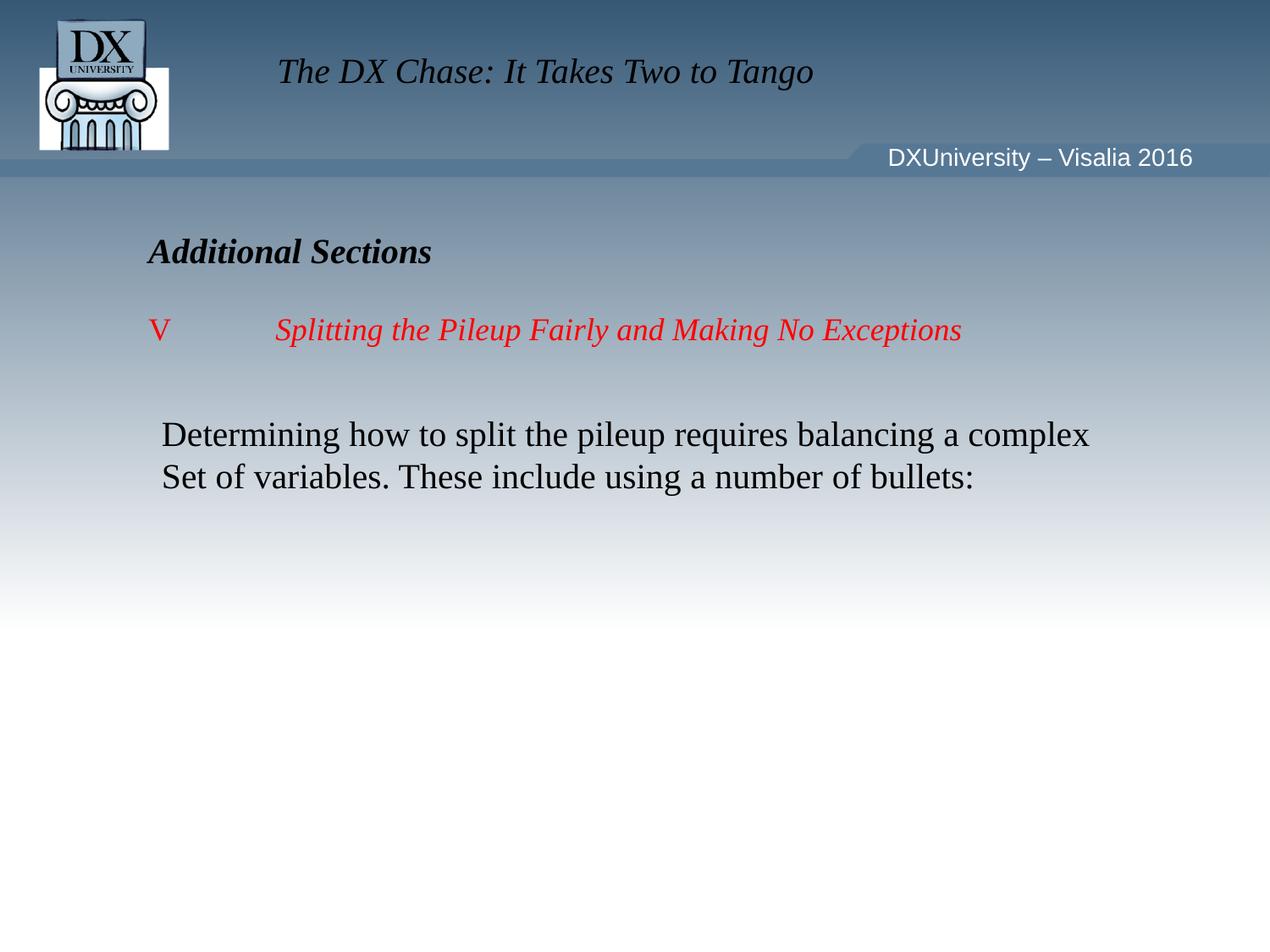

Additional Sections

V        	Splitting the Pileup Fairly and Making No Exceptions
Determining how to split the pileup requires balancing a complex
Set of variables. These include using a number of bullets: